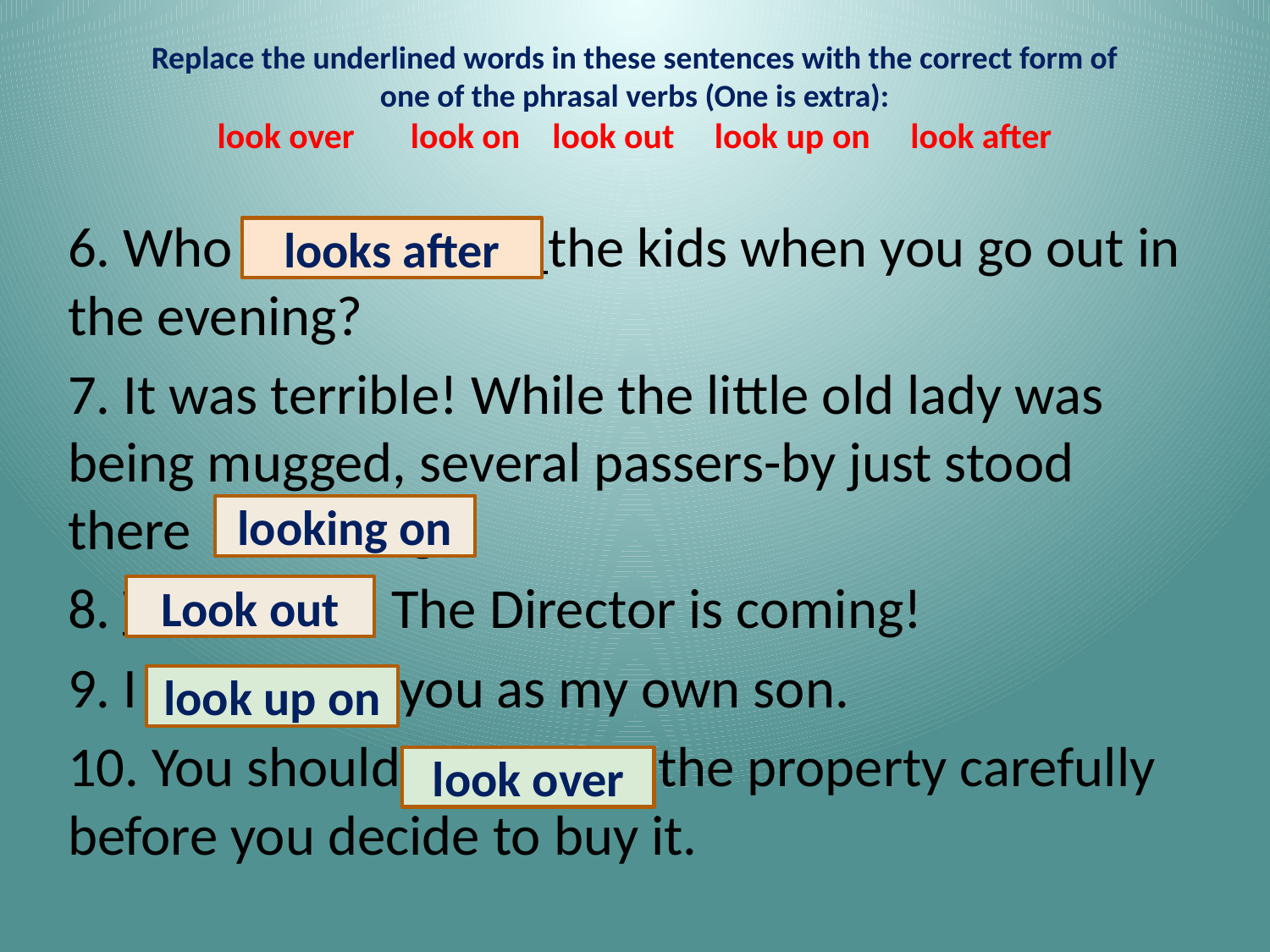

# Replace the underlined words in these sentences with the correct form of one of the phrasal verbs (One is extra): look over       look on    look out     look up on     look after
6. Who takes care of the kids when you go out in the evening?
7. It was terrible! While the little old lady was being mugged, several passers-by just stood there   watching !
8. Watch out! The Director is coming!
9. I     regard    you as my own son.
10. You should   examine  the property carefully before you decide to buy it.

looks after
looking on
Look out
look up on
look over